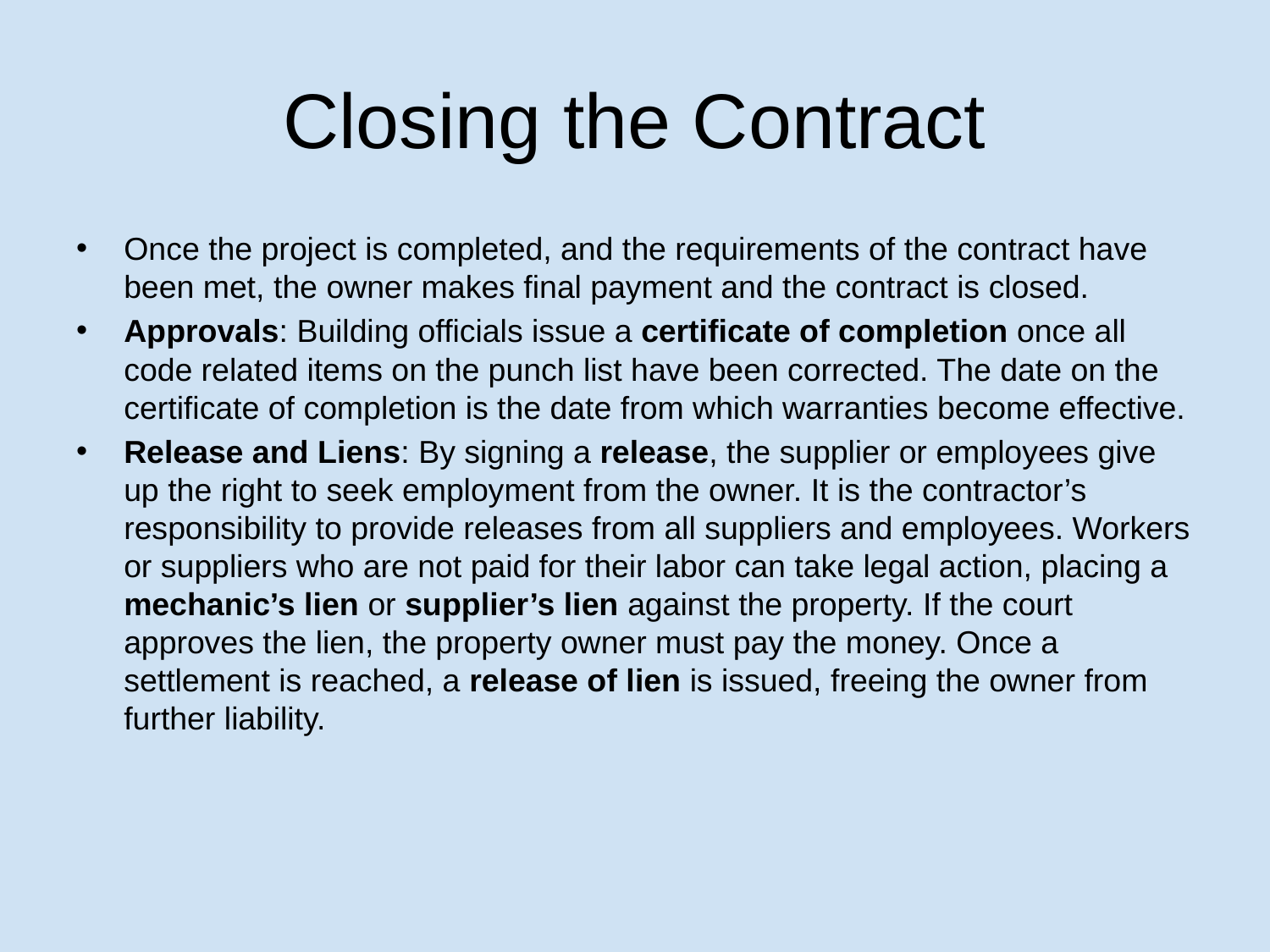

# Closing the Contract
Once the project is completed, and the requirements of the contract have been met, the owner makes final payment and the contract is closed.
Approvals: Building officials issue a certificate of completion once all code related items on the punch list have been corrected. The date on the certificate of completion is the date from which warranties become effective.
Release and Liens: By signing a release, the supplier or employees give up the right to seek employment from the owner. It is the contractor’s responsibility to provide releases from all suppliers and employees. Workers or suppliers who are not paid for their labor can take legal action, placing a mechanic’s lien or supplier’s lien against the property. If the court approves the lien, the property owner must pay the money. Once a settlement is reached, a release of lien is issued, freeing the owner from further liability.